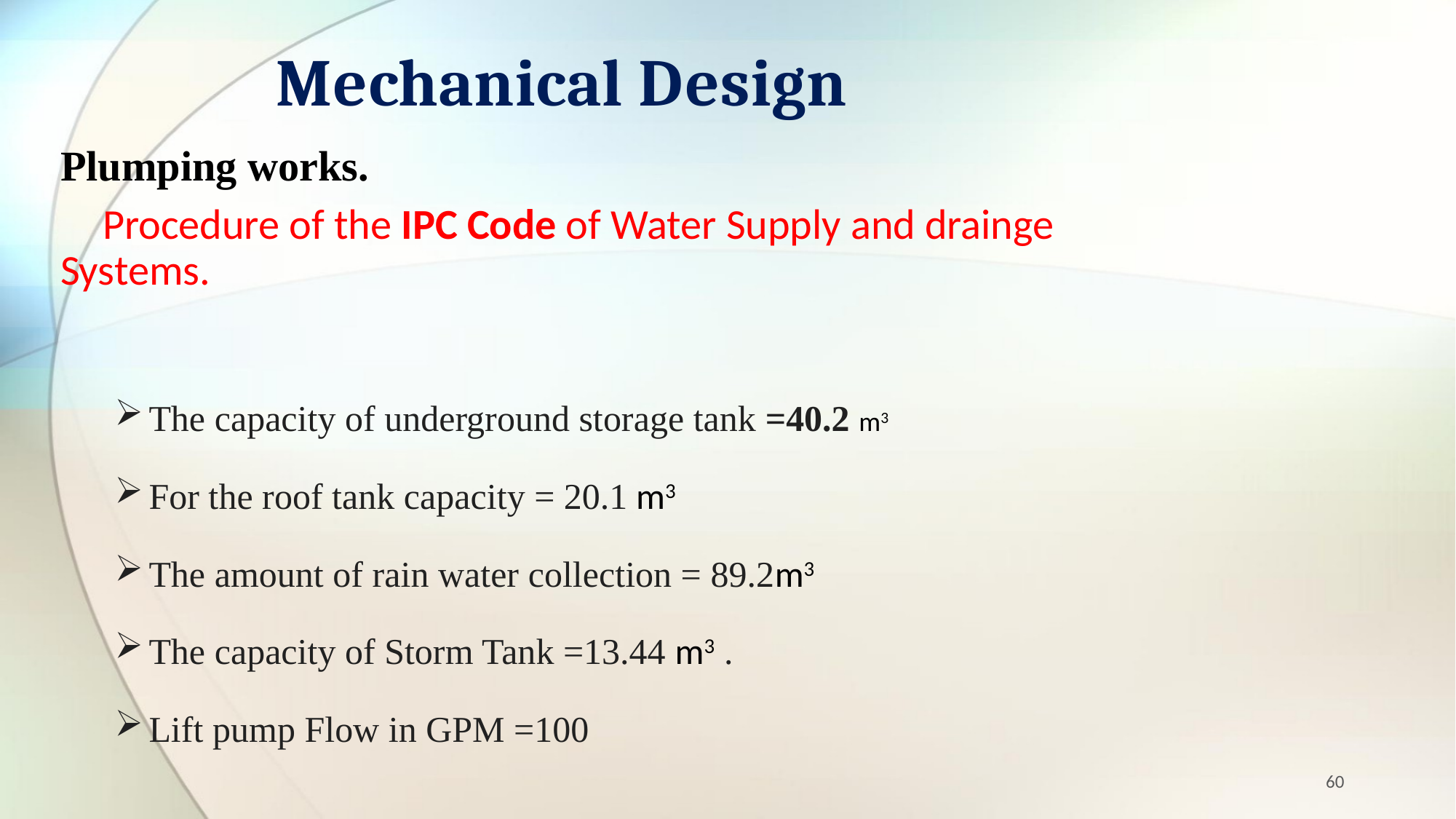

# Mechanical Design
Plumping works.
    Procedure of the IPC Code of Water Supply and drainge Systems.

The capacity of underground storage tank =40.2 m3
For the roof tank capacity = 20.1 m3
The amount of rain water collection = 89.2m3
The capacity of Storm Tank =13.44 m3 .
Lift pump Flow in GPM =100

60